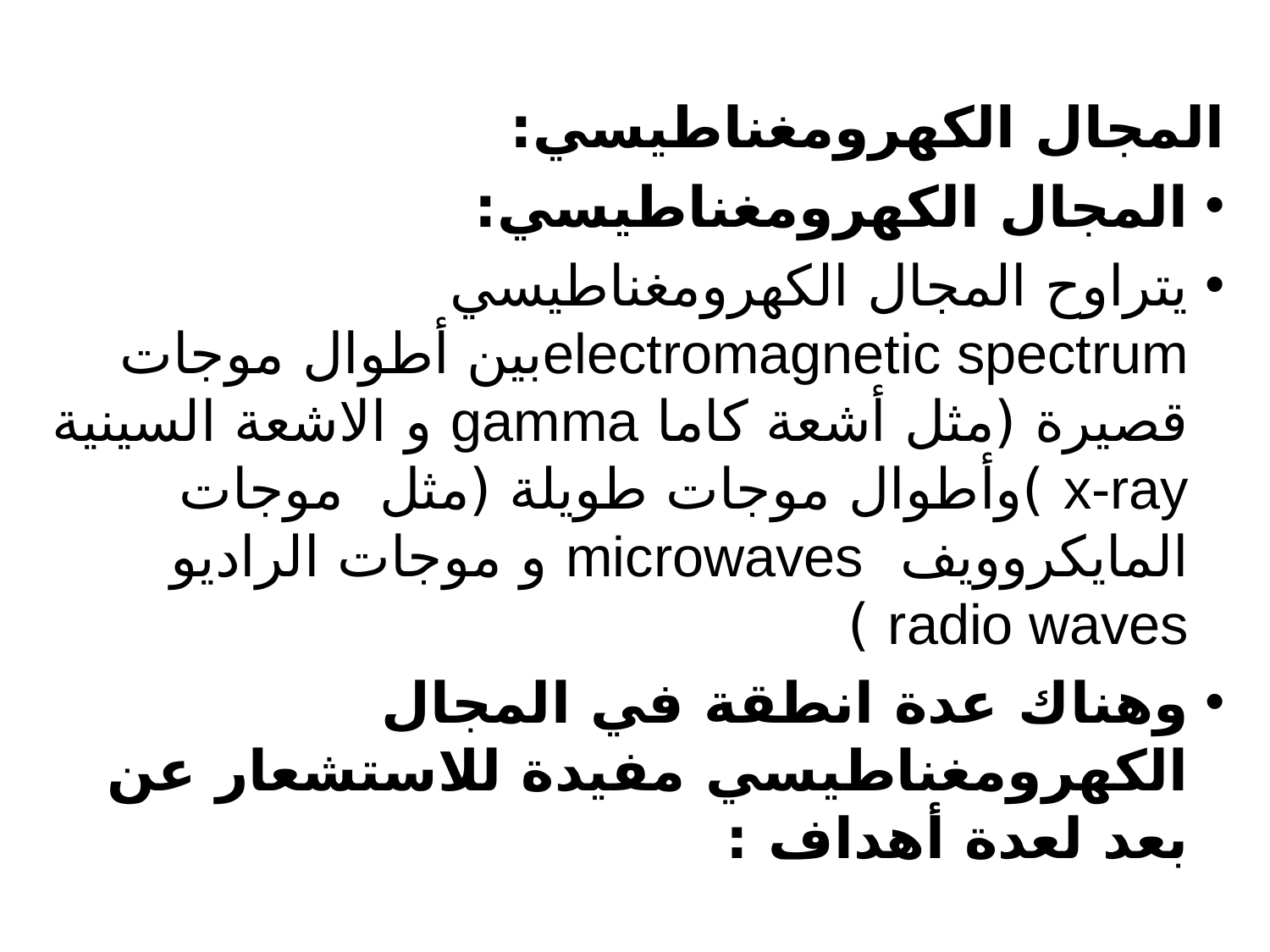

المجال الكھرومغناطیسي:
المجال الكھرومغناطیسي:
یتراوح المجال الكھرومغناطیسي  electromagnetic spectrumبین أطوال موجات قصیرة (مثل أشعة كاما gamma و الاشعة السینیة x-ray )وأطوال موجات طویلة (مثل  موجات المایكروویف  microwaves و موجات الرادیو  radio waves )
وھناك عدة انطقة في المجال الكھرومغناطیسي مفیدة للاستشعار عن بعد لعدة أھداف :